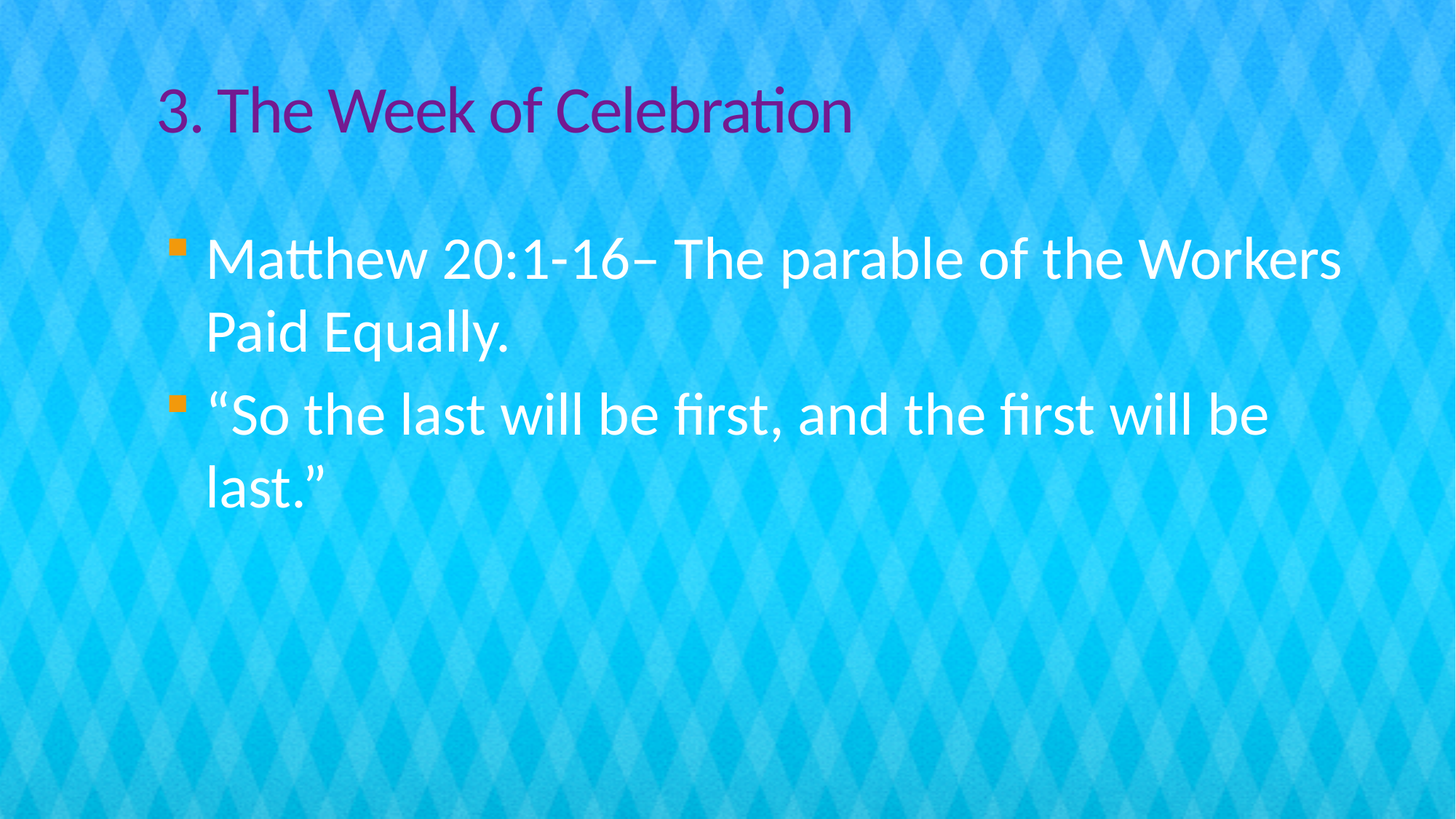

# 3. The Week of Celebration
Matthew 20:1-16– The parable of the Workers Paid Equally.
“So the last will be first, and the first will be last.”